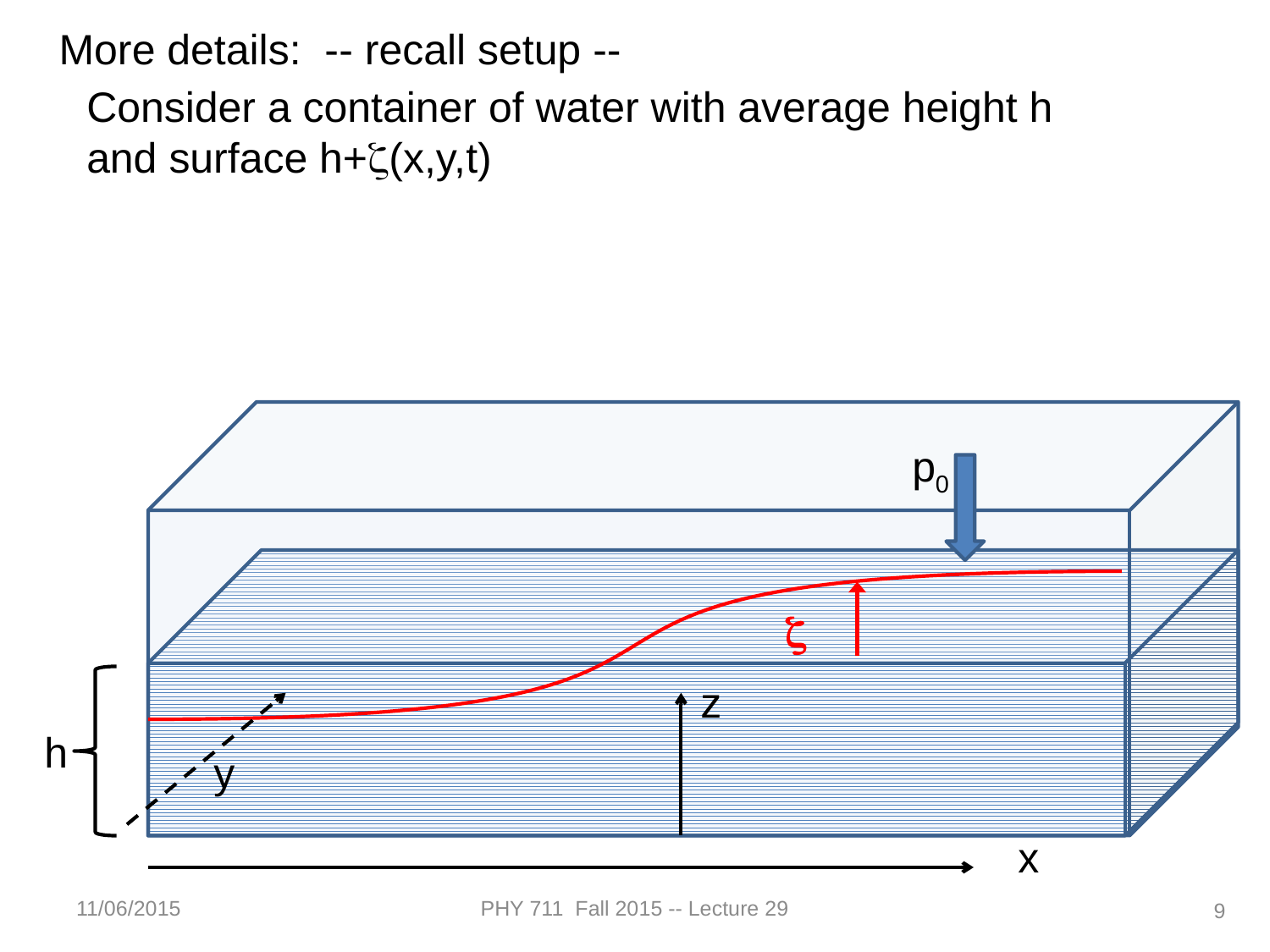

More details:  -- recall setup --
Consider a container of water with average height h and surface h+ζ(x,y,t)

p0

ζ

z
h
y
x
11/06/2015
PHY 711  Fall 2015 -- Lecture 29
9